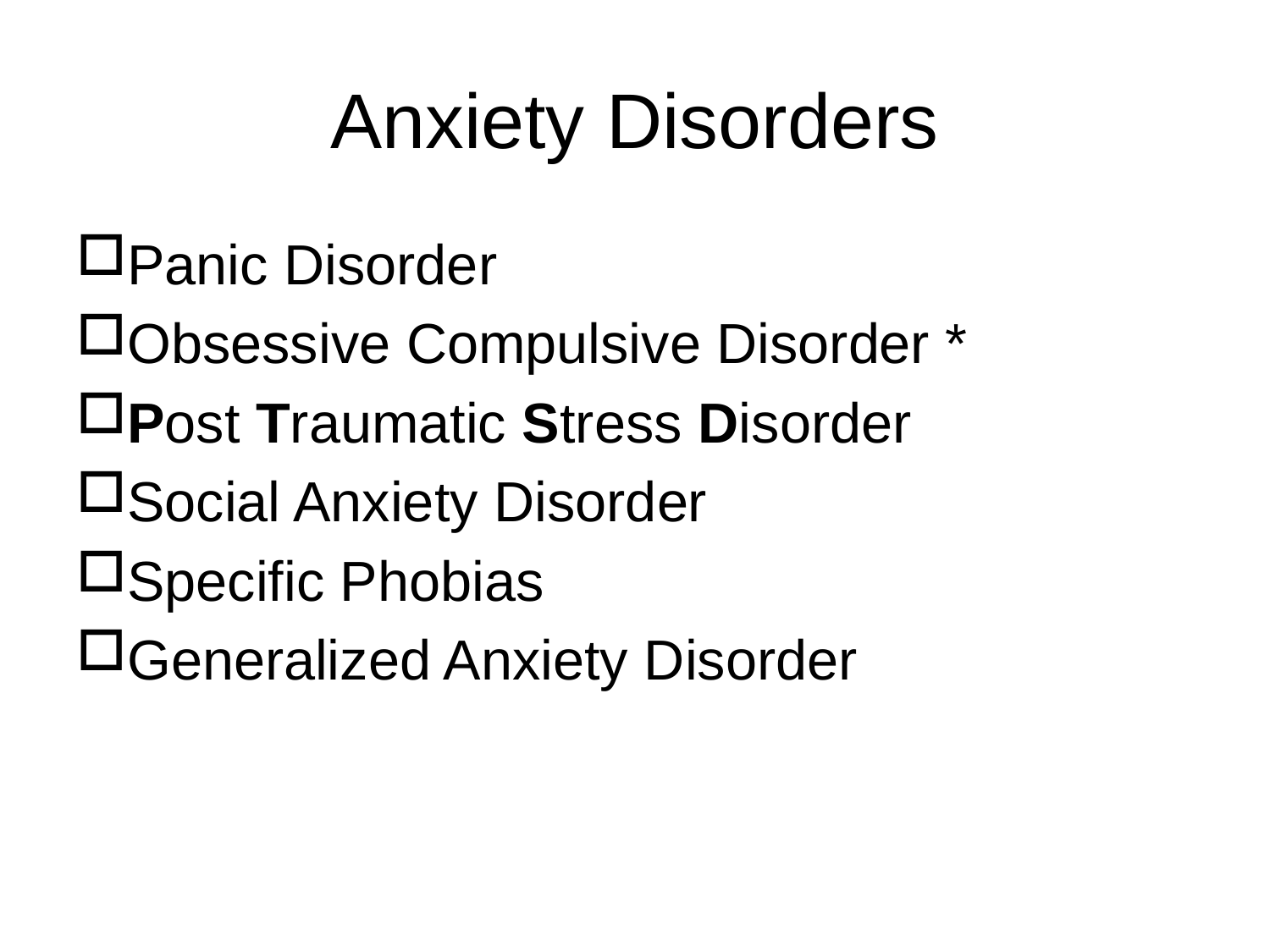

# Anxiety Disorders
Panic Disorder
Obsessive Compulsive Disorder *
Post Traumatic Stress Disorder
Social Anxiety Disorder
Specific Phobias
Generalized Anxiety Disorder